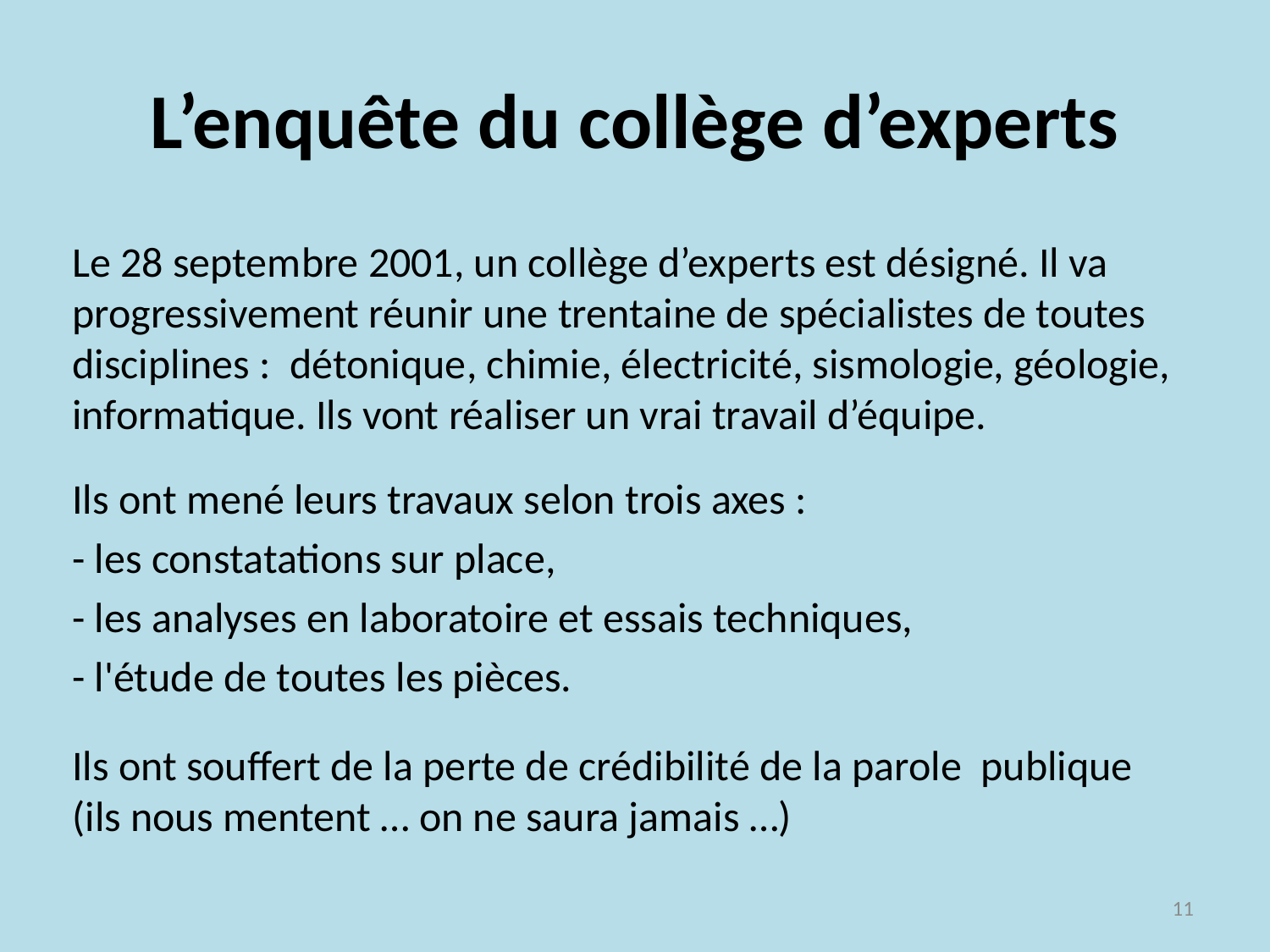

# L’enquête du collège d’experts
Le 28 septembre 2001, un collège d’experts est désigné. Il va progressivement réunir une trentaine de spécialistes de toutes disciplines :  détonique, chimie, électricité, sismologie, géologie, informatique. Ils vont réaliser un vrai travail d’équipe.

Ils ont mené leurs travaux selon trois axes :
- les constatations sur place,
- les analyses en laboratoire et essais techniques,
- l'étude de toutes les pièces.

Ils ont souffert de la perte de crédibilité de la parole  publique (ils nous mentent … on ne saura jamais …)

11